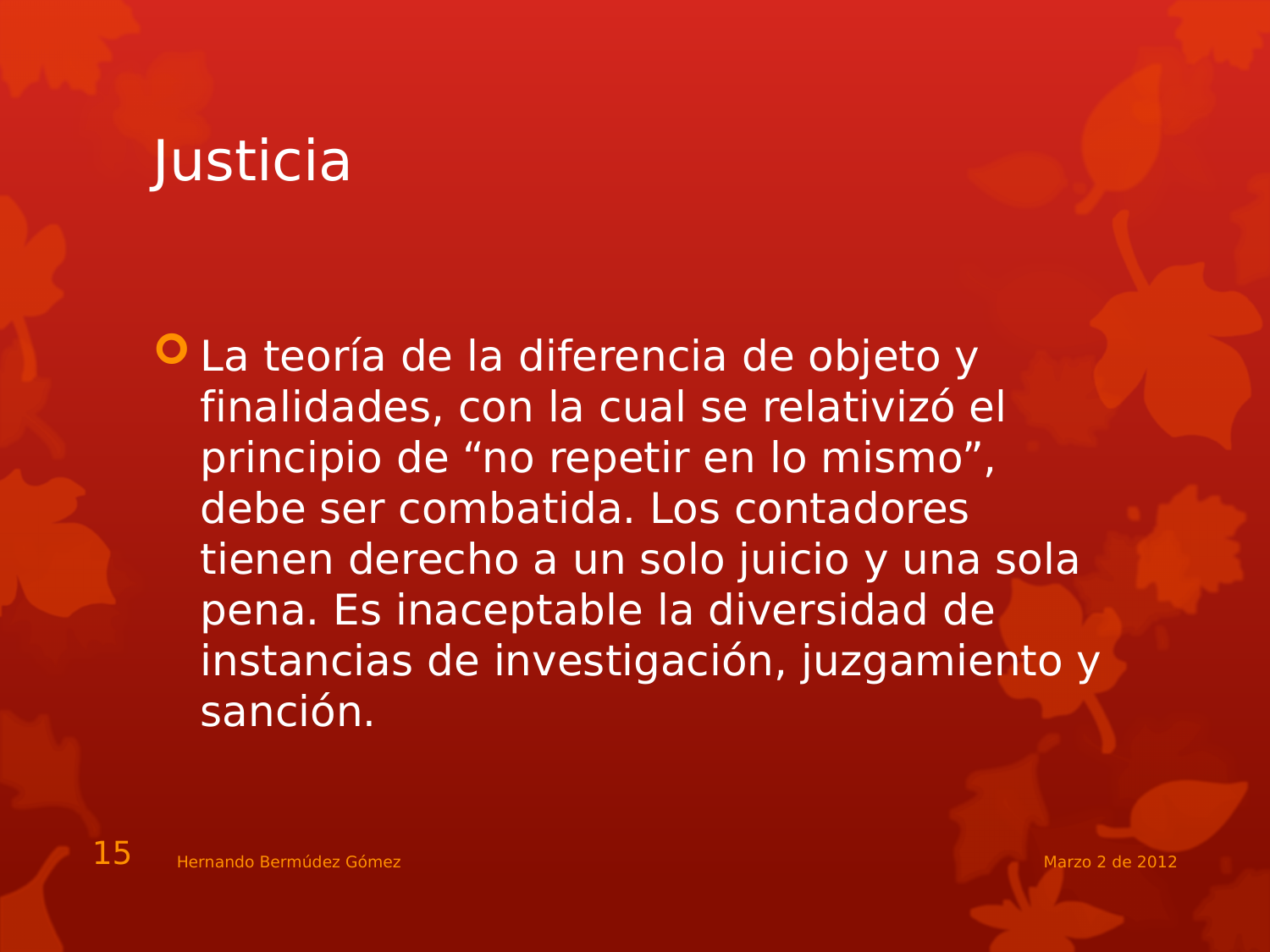

# Justicia
La teoría de la diferencia de objeto y finalidades, con la cual se relativizó el principio de “no repetir en lo mismo”, debe ser combatida. Los contadores tienen derecho a un solo juicio y una sola pena. Es inaceptable la diversidad de instancias de investigación, juzgamiento y sanción.
15
Hernando Bermúdez Gómez
Marzo 2 de 2012